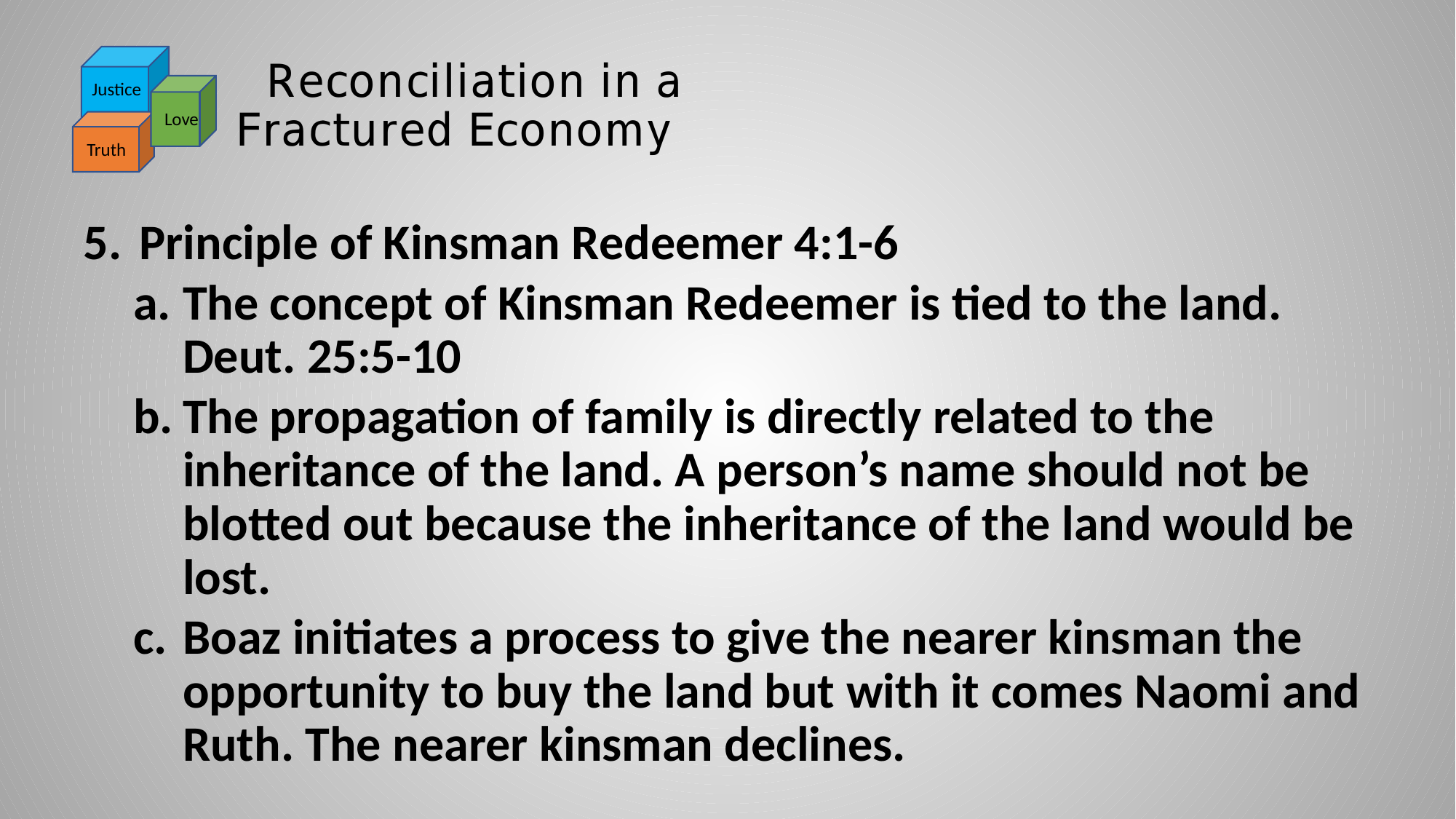

# Reconciliation in a Fractured Economy

Justice

Love

Truth
Principle of Kinsman Redeemer 4:1-6
The concept of Kinsman Redeemer is tied to the land. Deut. 25:5-10
The propagation of family is directly related to the inheritance of the land. A person’s name should not be blotted out because the inheritance of the land would be lost.
Boaz initiates a process to give the nearer kinsman the opportunity to buy the land but with it comes Naomi and Ruth. The nearer kinsman declines.